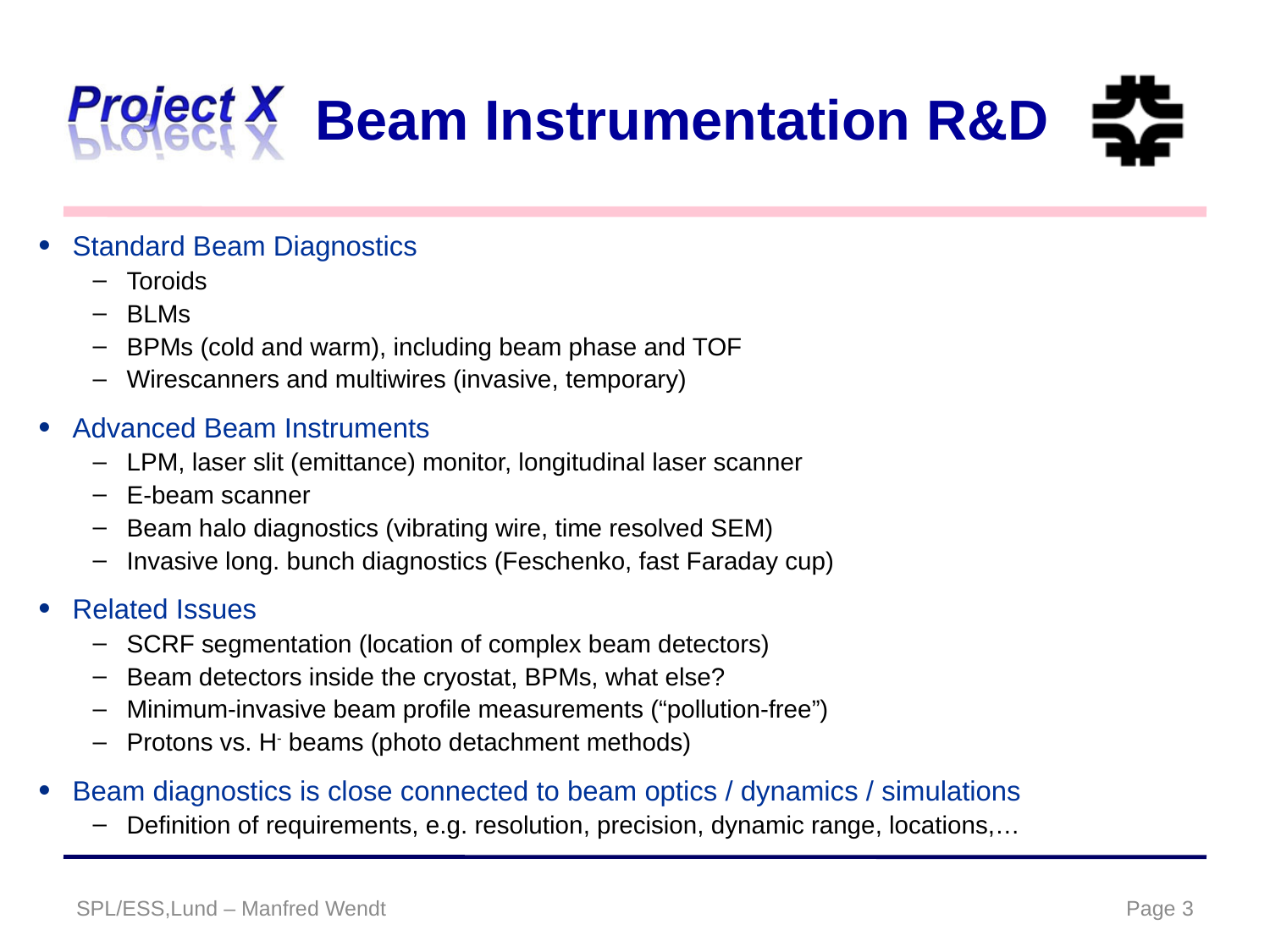

# Beam Instrumentation R&D
Standard Beam Diagnostics
Toroids
BLMs
BPMs (cold and warm), including beam phase and TOF
Wirescanners and multiwires (invasive, temporary)
Advanced Beam Instruments
LPM, laser slit (emittance) monitor, longitudinal laser scanner
E-beam scanner
Beam halo diagnostics (vibrating wire, time resolved SEM)
Invasive long. bunch diagnostics (Feschenko, fast Faraday cup)
Related Issues
SCRF segmentation (location of complex beam detectors)
Beam detectors inside the cryostat, BPMs, what else?
Minimum-invasive beam profile measurements (“pollution-free”)
Protons vs. H- beams (photo detachment methods)
Beam diagnostics is close connected to beam optics / dynamics / simulations
Definition of requirements, e.g. resolution, precision, dynamic range, locations,…
SPL/ESS,Lund – Manfred Wendt
Page 3